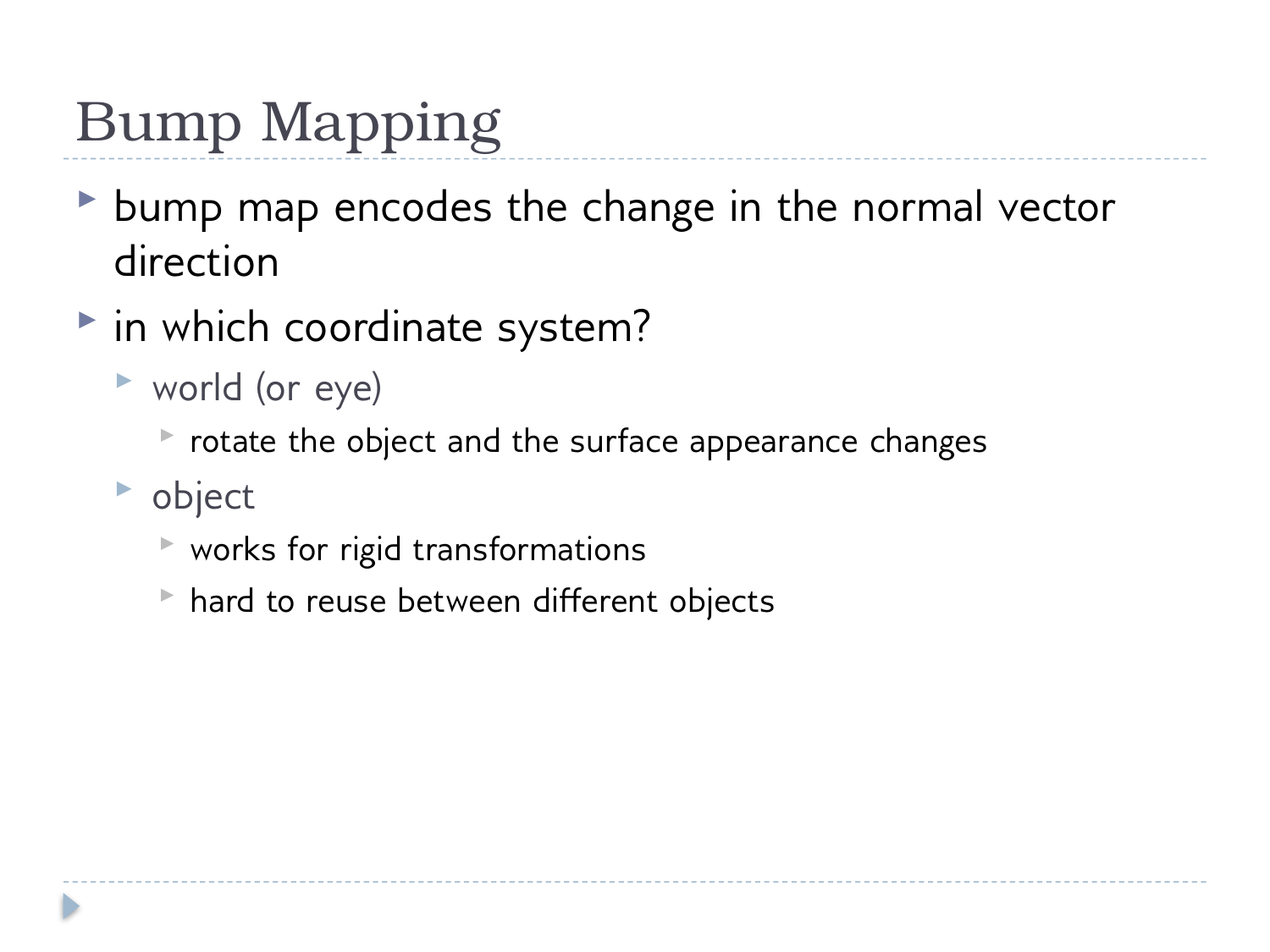

# Bump Mapping
bump map encodes the change in the normal vector direction
in which coordinate system?
world (or eye)
rotate the object and the surface appearance changes
object
works for rigid transformations
hard to reuse between different objects